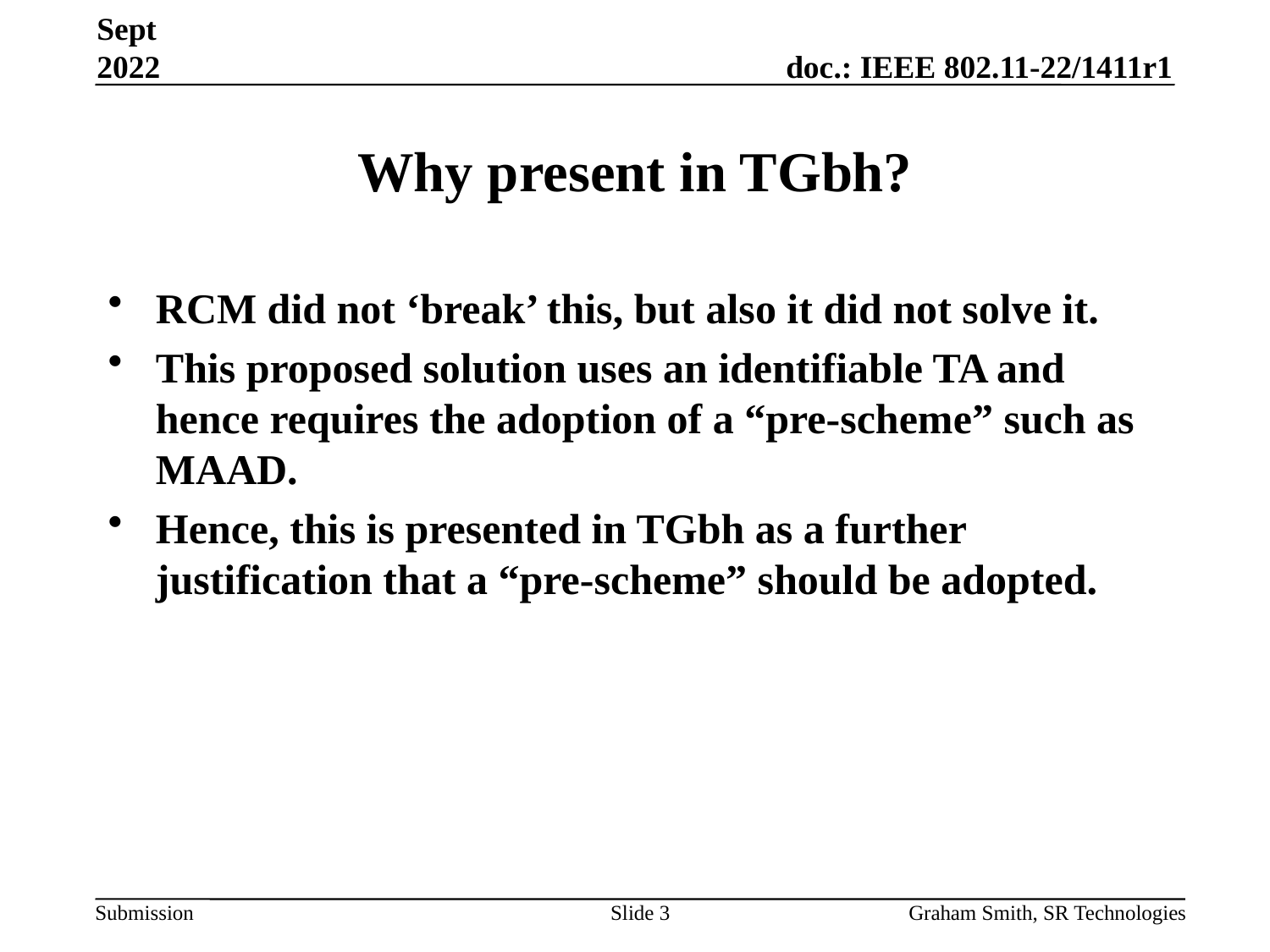

Sept 2022
# Why present in TGbh?
RCM did not ‘break’ this, but also it did not solve it.
This proposed solution uses an identifiable TA and hence requires the adoption of a “pre-scheme” such as MAAD.
Hence, this is presented in TGbh as a further justification that a “pre-scheme” should be adopted.
Slide 3
Graham Smith, SR Technologies